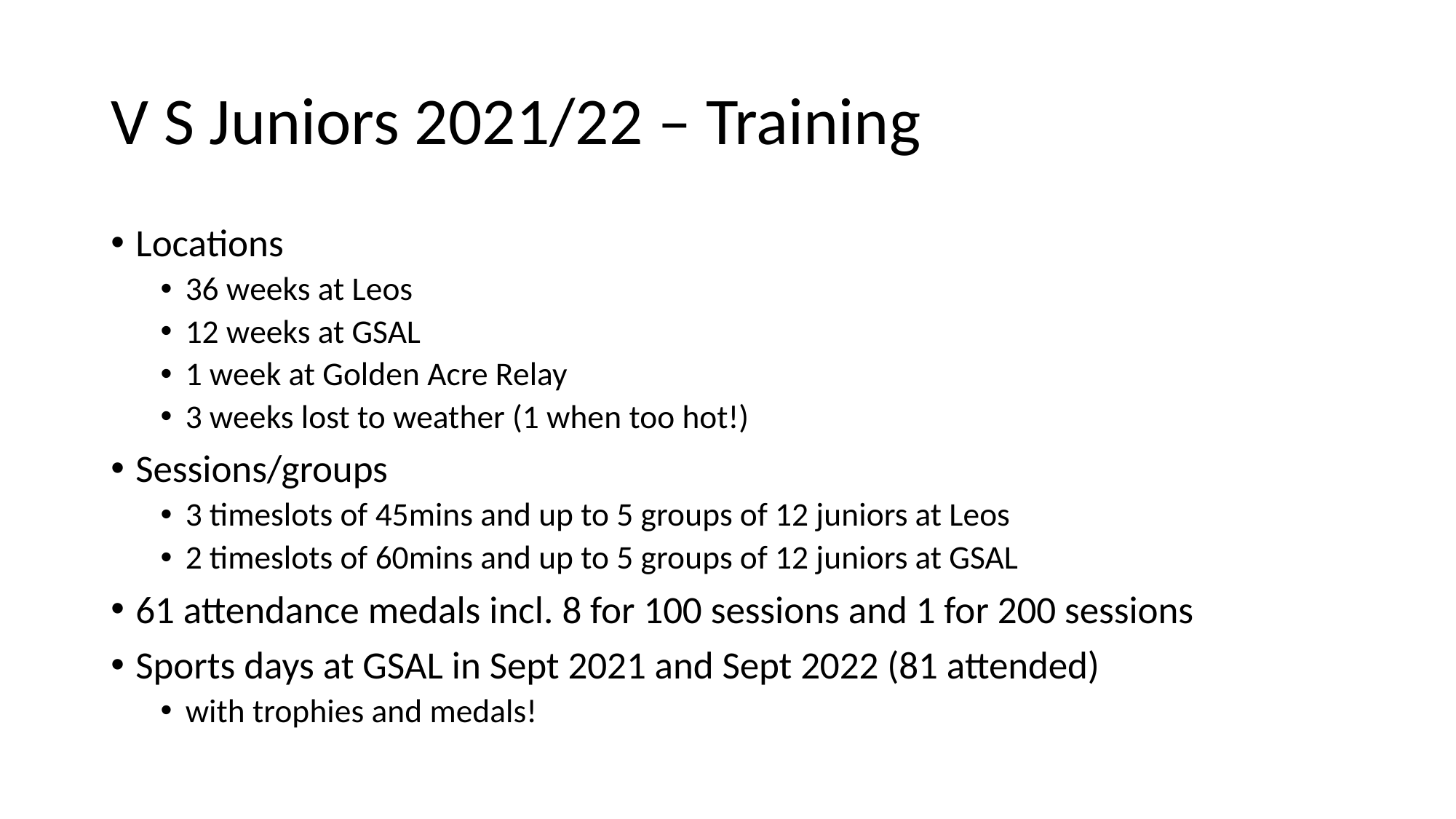

# V S Juniors 2021/22 – Training
Locations
36 weeks at Leos
12 weeks at GSAL
1 week at Golden Acre Relay
3 weeks lost to weather (1 when too hot!)
Sessions/groups
3 timeslots of 45mins and up to 5 groups of 12 juniors at Leos
2 timeslots of 60mins and up to 5 groups of 12 juniors at GSAL
61 attendance medals incl. 8 for 100 sessions and 1 for 200 sessions
Sports days at GSAL in Sept 2021 and Sept 2022 (81 attended)
with trophies and medals!